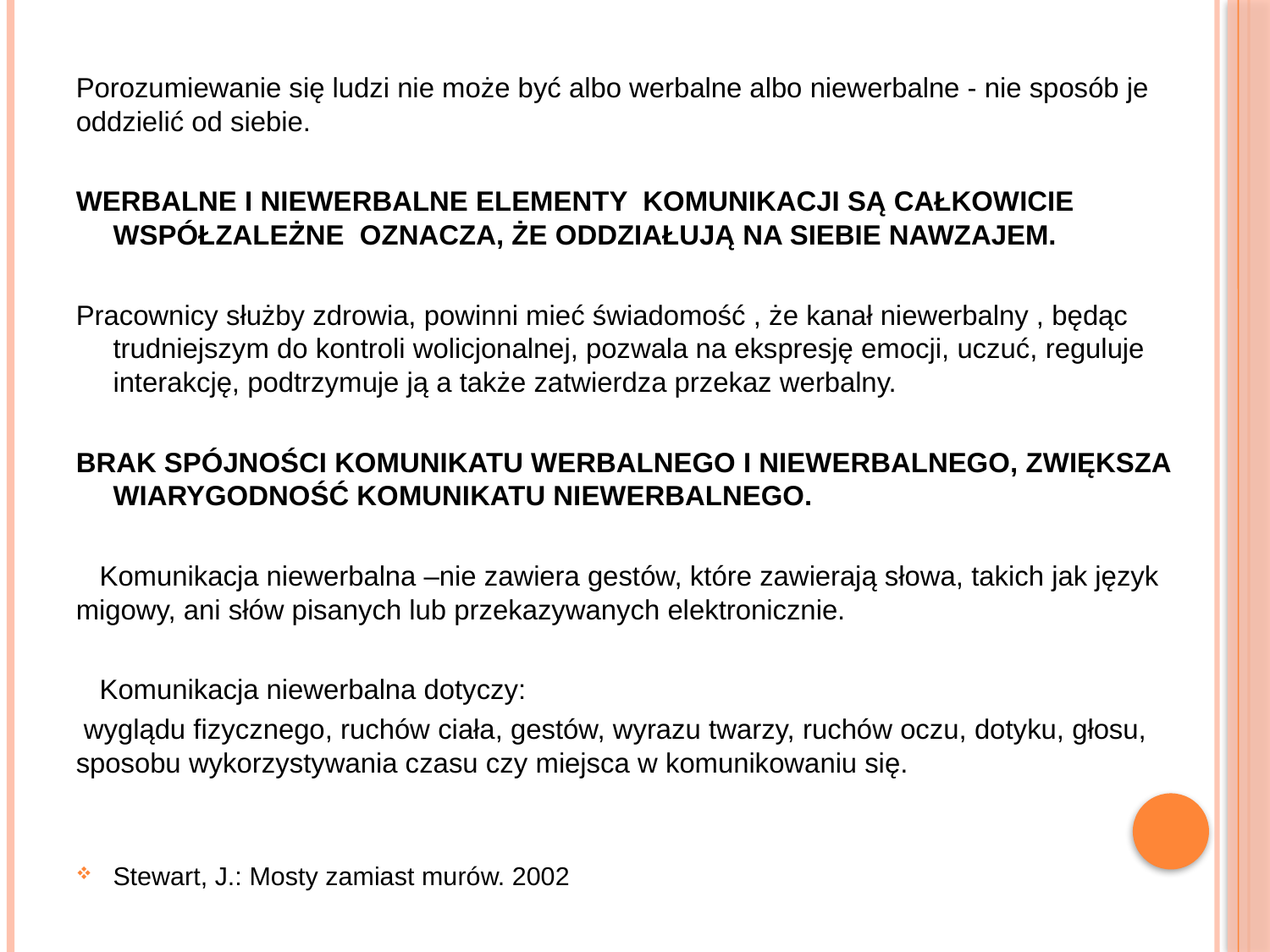

Porozumiewanie się ludzi nie może być albo werbalne albo niewerbalne - nie sposób je  oddzielić od siebie.

WERBALNE I NIEWERBALNE ELEMENTY  KOMUNIKACJI SĄ CAŁKOWICIE WSPÓŁZALEŻNE  OZNACZA, ŻE ODDZIAŁUJĄ NA SIEBIE NAWZAJEM.

Pracownicy służby zdrowia, powinni mieć świadomość , że kanał niewerbalny , będąc trudniejszym do kontroli wolicjonalnej, pozwala na ekspresję emocji, uczuć, reguluje interakcję, podtrzymuje ją a także zatwierdza przekaz werbalny.

BRAK SPÓJNOŚCI KOMUNIKATU WERBALNEGO I NIEWERBALNEGO, ZWIĘKSZA WIARYGODNOŚĆ KOMUNIKATU NIEWERBALNEGO.

   Komunikacja niewerbalna –nie zawiera gestów, które zawierają słowa, takich jak język migowy, ani słów pisanych lub przekazywanych elektronicznie.

   Komunikacja niewerbalna dotyczy:
 wyglądu fizycznego, ruchów ciała, gestów, wyrazu twarzy, ruchów oczu, dotyku, głosu, sposobu wykorzystywania czasu czy miejsca w komunikowaniu się.

Stewart, J.: Mosty zamiast murów. 2002